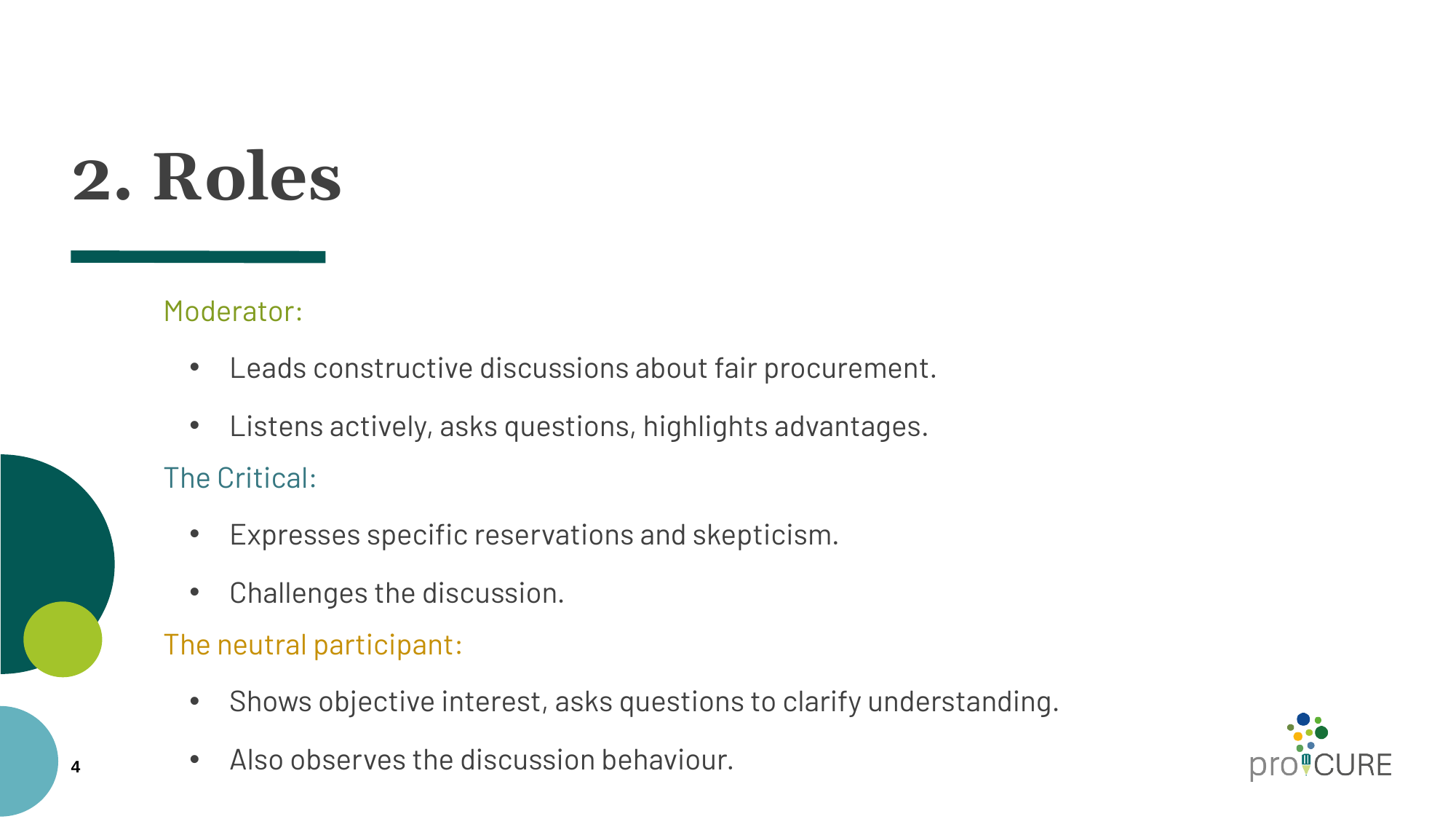

# 2. Roles
Moderator:
Leads constructive discussions about fair procurement.
Listens actively, asks questions, highlights advantages.
The Critical:
Expresses specific reservations and skepticism.
Challenges the discussion.
The neutral participant:
Shows objective interest, asks questions to clarify understanding.
Also observes the discussion behaviour.
4